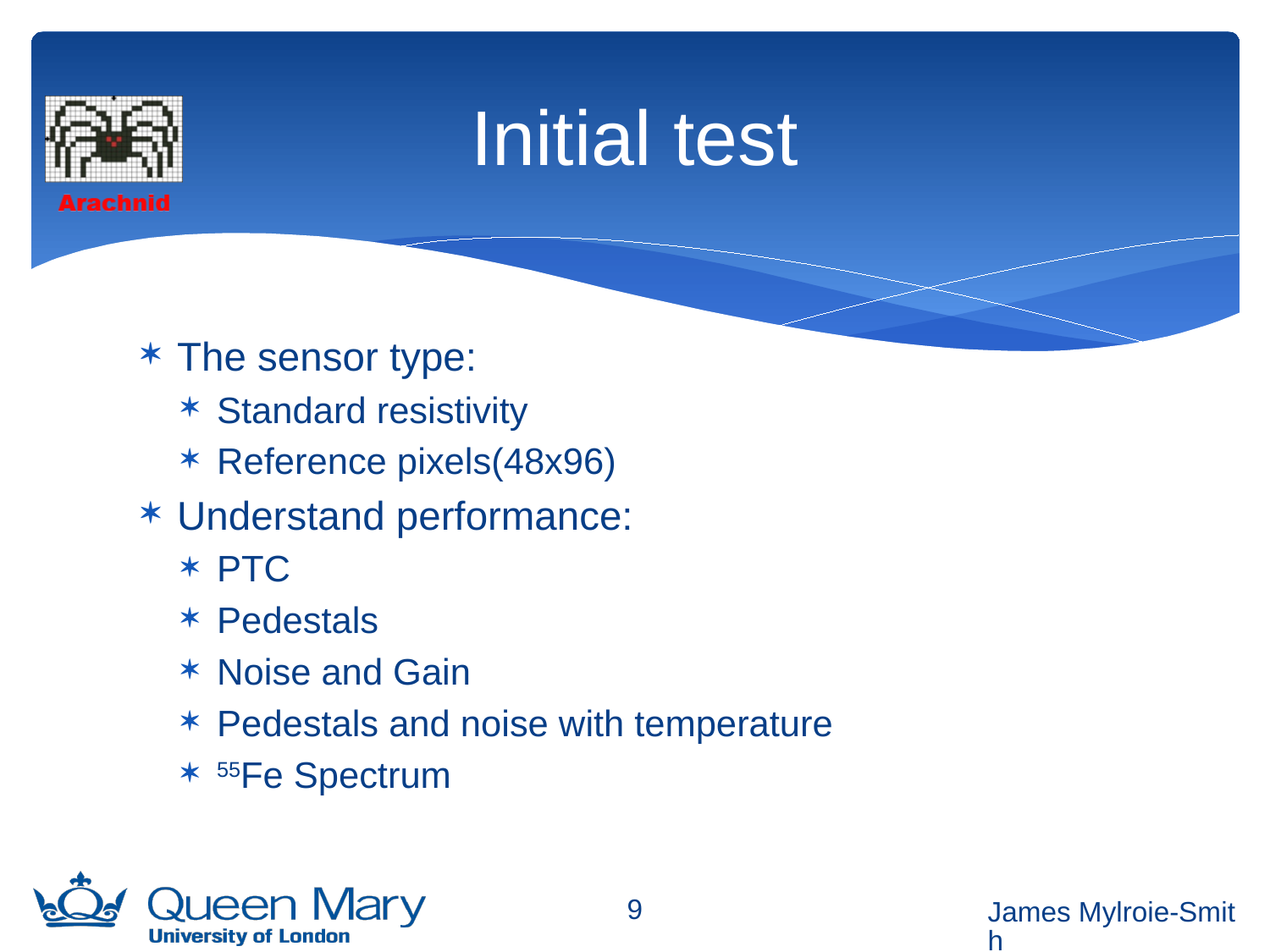

# Initial test
The sensor type:
Standard resistivity
Reference pixels(48x96)
Understand performance:
PTC
Pedestals
Noise and Gain
Pedestals and noise with temperature
55Fe Spectrum

9
James Mylroie-Smith